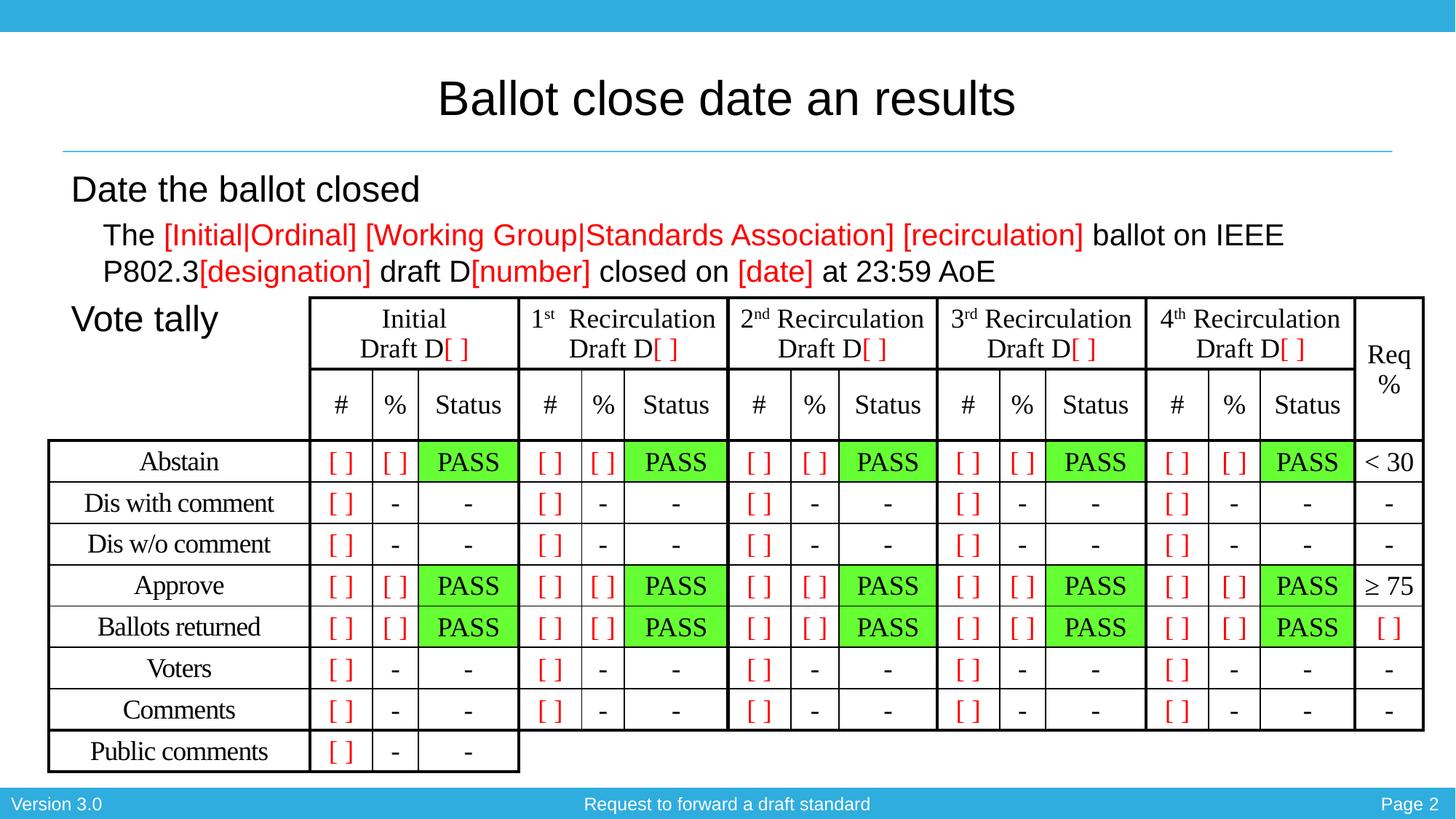

# Ballot close date an results
Date the ballot closed
The [Initial|Ordinal] [Working Group|Standards Association] [recirculation] ballot on IEEE P802.3[designation] draft D[number] closed on [date] at 23:59 AoE
Vote tally

|  | Initial Draft D[ ] |  |  | 1st Recirculation Draft D[ ] |  |  | 2nd Recirculation Draft D[ ] |  |  | 3rd Recirculation Draft D[ ] |  |  | 4th Recirculation Draft D[ ] |  |  | Req % |
| --- | --- | --- | --- | --- | --- | --- | --- | --- | --- | --- | --- | --- | --- | --- | --- | --- |
|  | # | % | Status | # | % | Status | # | % | Status | # | % | Status | # | % | Status |  |
| Abstain | [ ] | [ ] | PASS | [ ] | [ ] | PASS | [ ] | [ ] | PASS | [ ] | [ ] | PASS | [ ] | [ ] | PASS | < 30 |
| Dis with comment | [ ] | - | - | [ ] | - | - | [ ] | - | - | [ ] | - | - | [ ] | - | - | - |
| Dis w/o comment | [ ] | - | - | [ ] | - | - | [ ] | - | - | [ ] | - | - | [ ] | - | - | - |
| Approve | [ ] | [ ] | PASS | [ ] | [ ] | PASS | [ ] | [ ] | PASS | [ ] | [ ] | PASS | [ ] | [ ] | PASS | ≥ 75 |
| Ballots returned | [ ] | [ ] | PASS | [ ] | [ ] | PASS | [ ] | [ ] | PASS | [ ] | [ ] | PASS | [ ] | [ ] | PASS | [ ] |
| Voters | [ ] | - | - | [ ] | - | - | [ ] | - | - | [ ] | - | - | [ ] | - | - | - |
| Comments | [ ] | - | - | [ ] | - | - | [ ] | - | - | [ ] | - | - | [ ] | - | - | - |
| Public comments | [ ] | - | - |  |  |  |  |  |  |  |  |  |  |  |  |  |